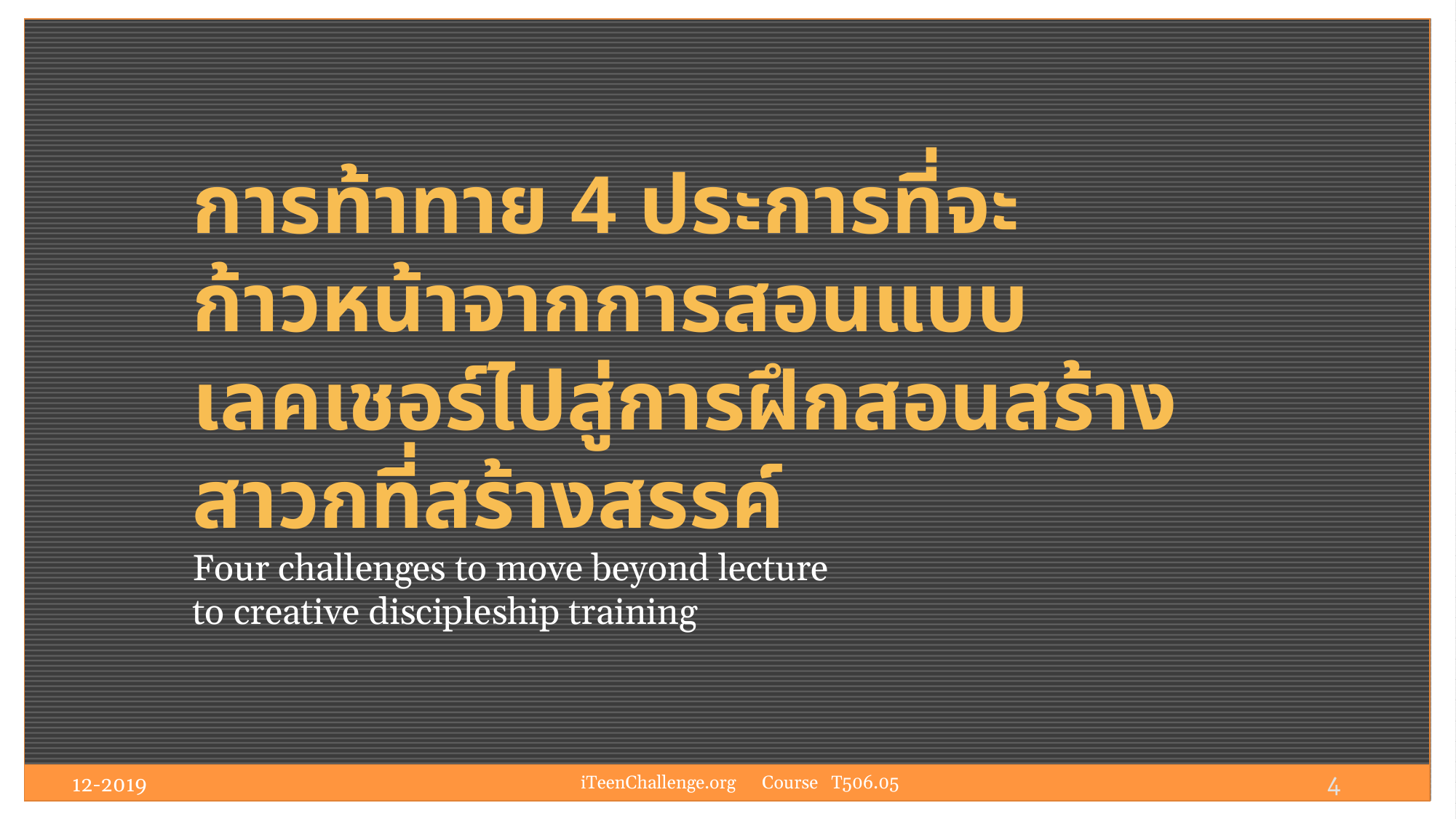

การท้าทาย 4 ประการที่จะก้าวหน้าจากการสอนแบบเลคเชอร์ไปสู่การฝึกสอนสร้างสาวกที่สร้างสรรค์
Four challenges to move beyond lecture
to creative discipleship training

4
12-2019
iTeenChallenge.org      Course   T506.05